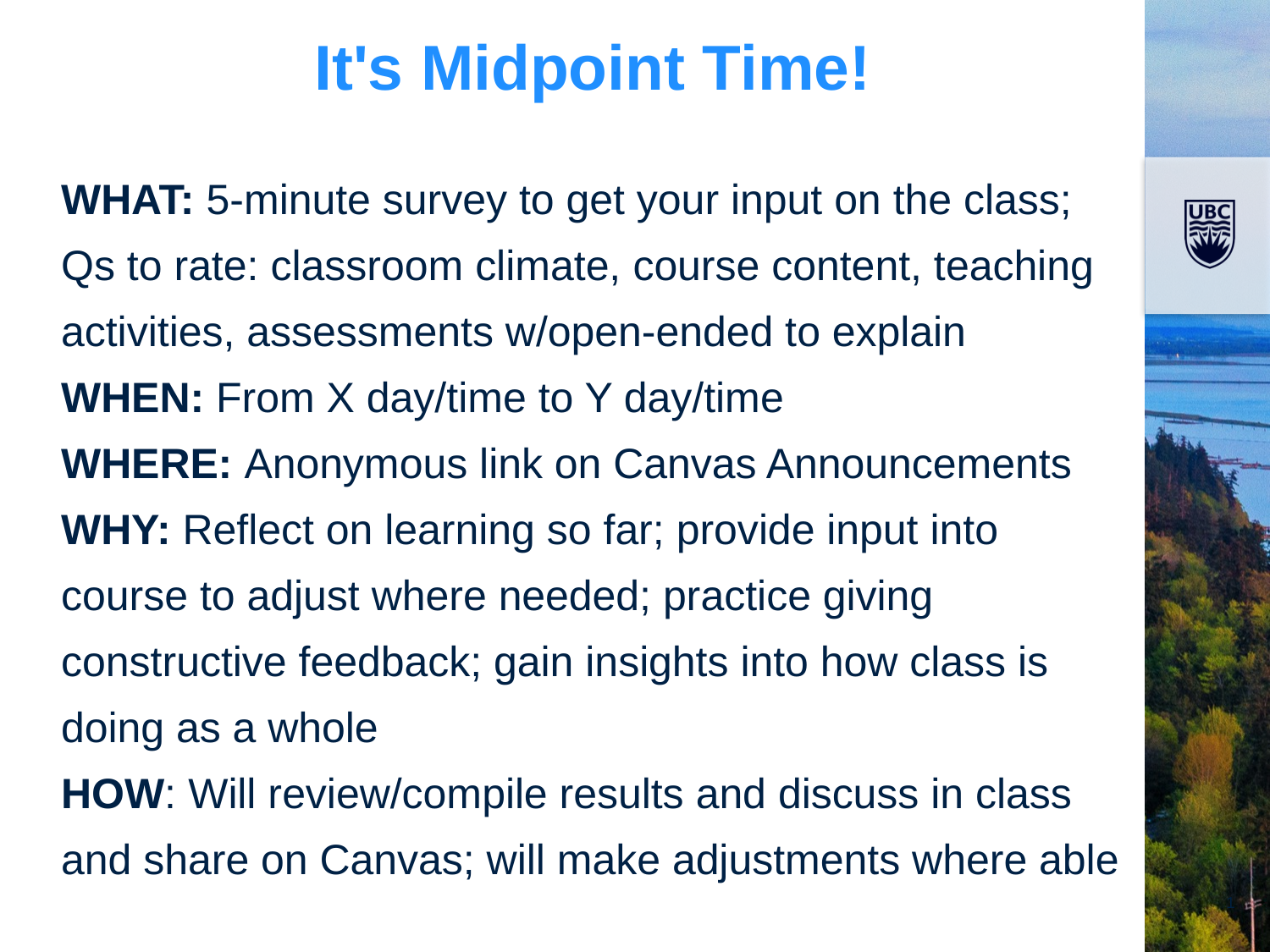

# It's Midpoint Time!

WHAT: 5-minute survey to get your input on the class;
Qs to rate: classroom climate, course content, teaching activities, assessments w/open-ended to explain
WHEN: From X day/time to Y day/time
WHERE: Anonymous link on Canvas Announcements
WHY: Reflect on learning so far; provide input into course to adjust where needed; practice giving constructive feedback; gain insights into how class is doing as a whole
HOW: Will review/compile results and discuss in class and share on Canvas; will make adjustments where able